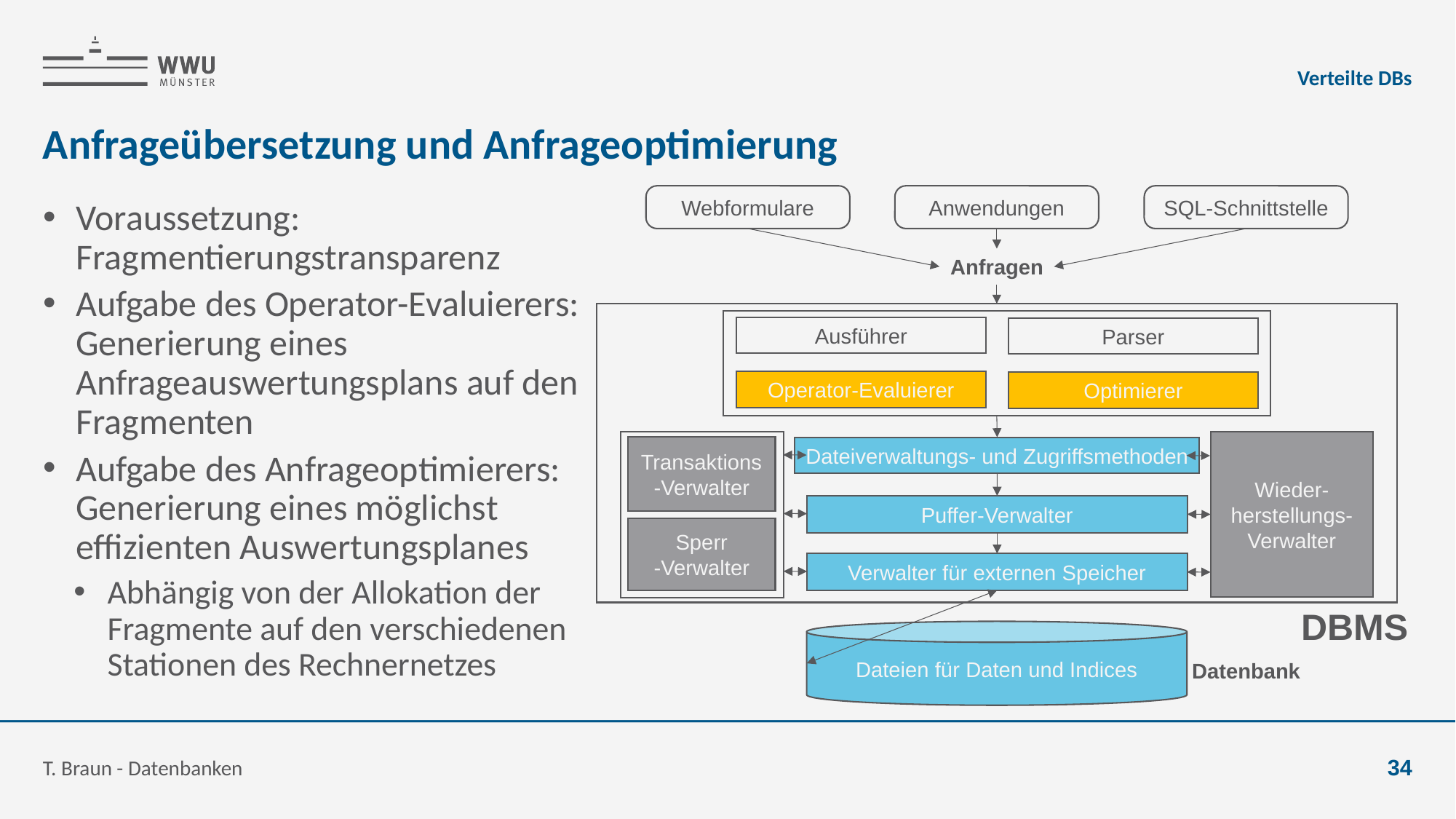

Verteilte DBs
# Anfrageübersetzung und Anfrageoptimierung
Webformulare
Anwendungen
SQL-Schnittstelle
Anfragen

Ausführer
Parser
Operator-Evaluierer
Optimierer
Wieder-herstellungs-Verwalter

Dateiverwaltungs- und Zugriffsmethoden
Transaktions-Verwalter
Puffer-Verwalter
Sperr
-Verwalter
Verwalter für externen Speicher
DBMS
Dateien für Daten und Indices
Datenbank
Voraussetzung: Fragmentierungstransparenz
Aufgabe des Operator-Evaluierers: Generierung eines Anfrageauswertungsplans auf den Fragmenten
Aufgabe des Anfrageoptimierers: Generierung eines möglichst effizienten Auswertungsplanes
Abhängig von der Allokation der Fragmente auf den verschiedenen Stationen des Rechnernetzes
T. Braun - Datenbanken
34